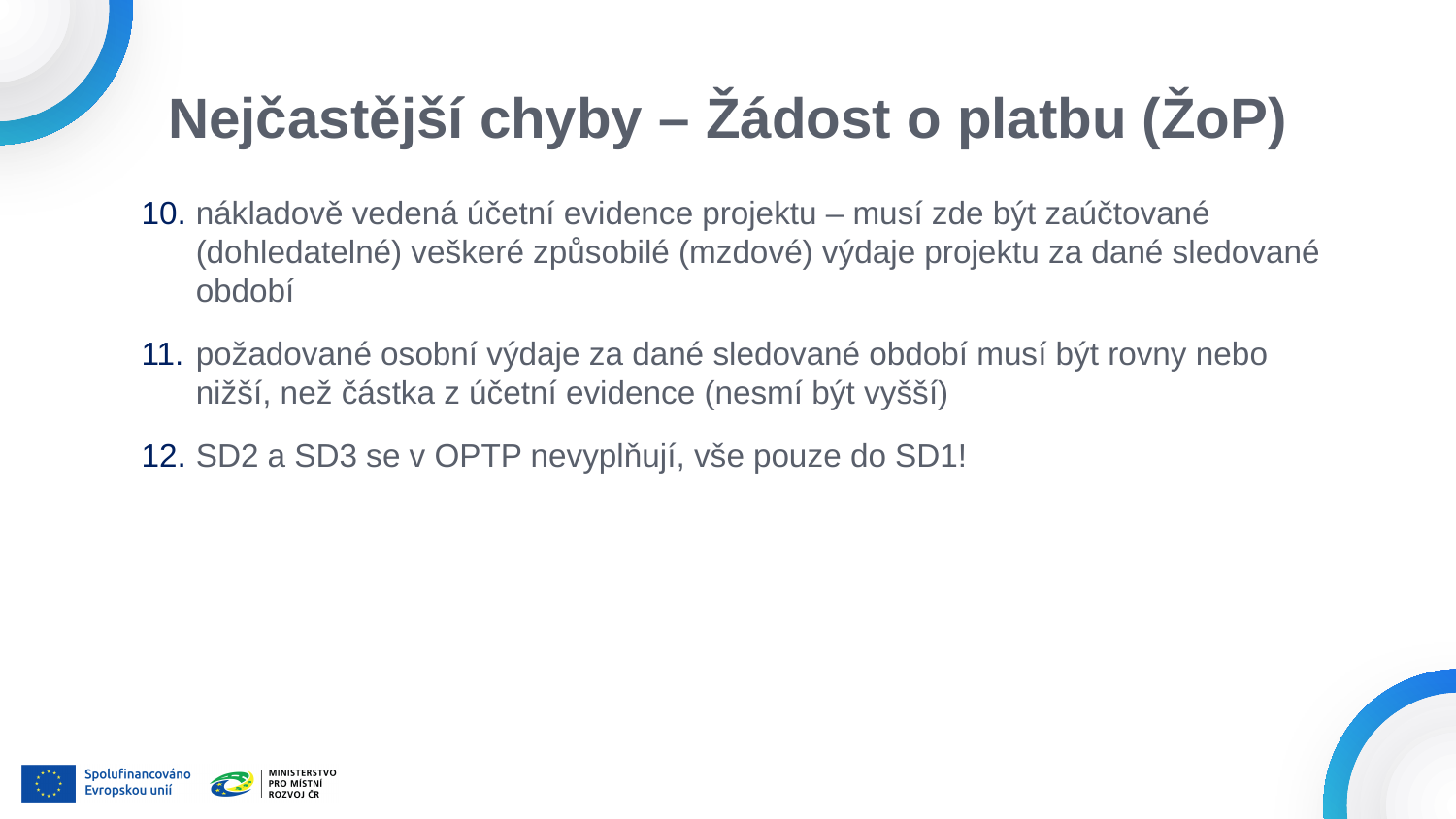

# Nejčastější chyby – Žádost o platbu (ŽoP)
nákladově vedená účetní evidence projektu – musí zde být zaúčtované (dohledatelné) veškeré způsobilé (mzdové) výdaje projektu za dané sledované období
požadované osobní výdaje za dané sledované období musí být rovny nebo nižší, než částka z účetní evidence (nesmí být vyšší)
SD2 a SD3 se v OPTP nevyplňují, vše pouze do SD1!